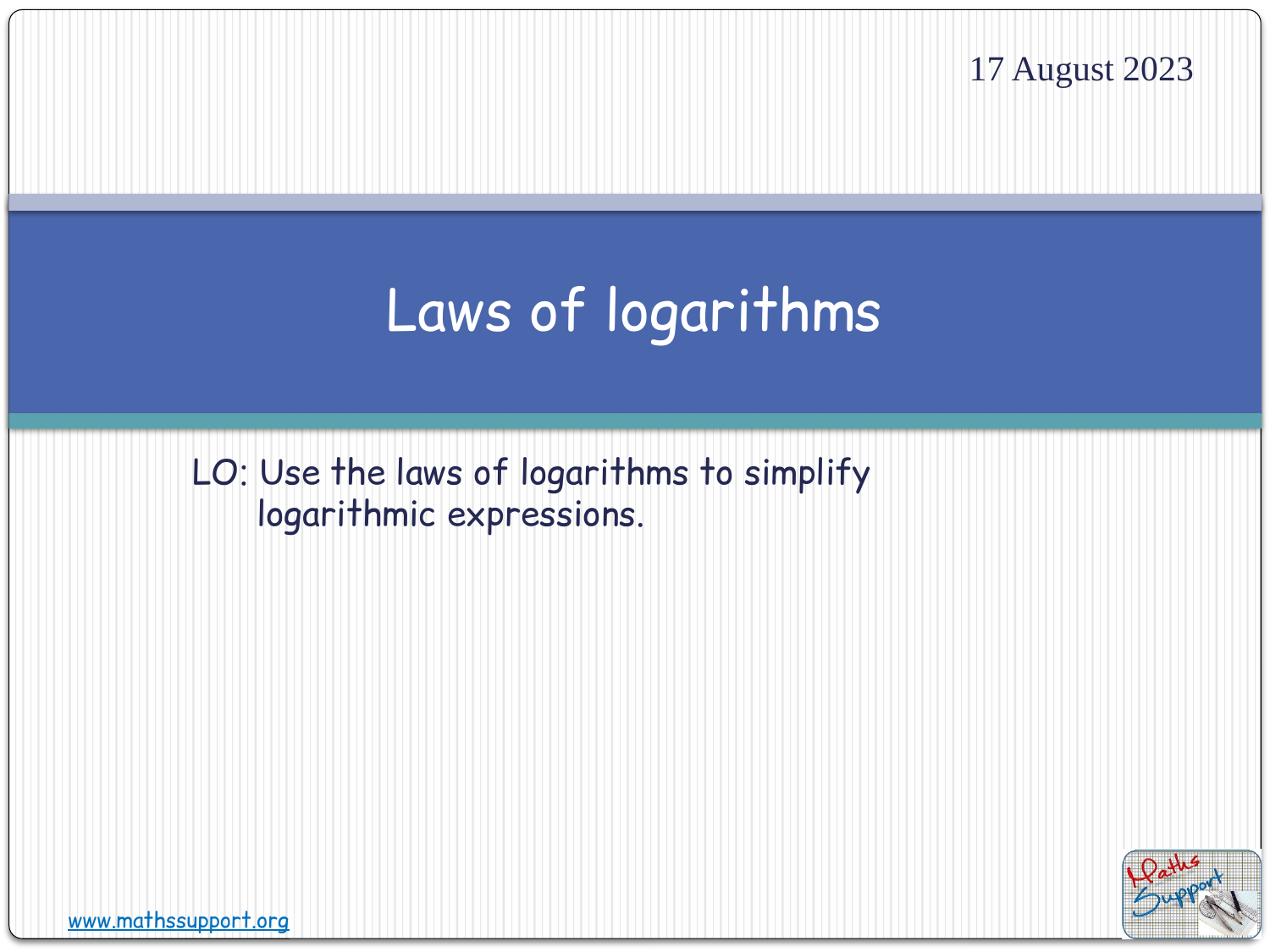

17 August 2023
# Laws of logarithms
LO: Use the laws of logarithms to simplify logarithmic expressions.